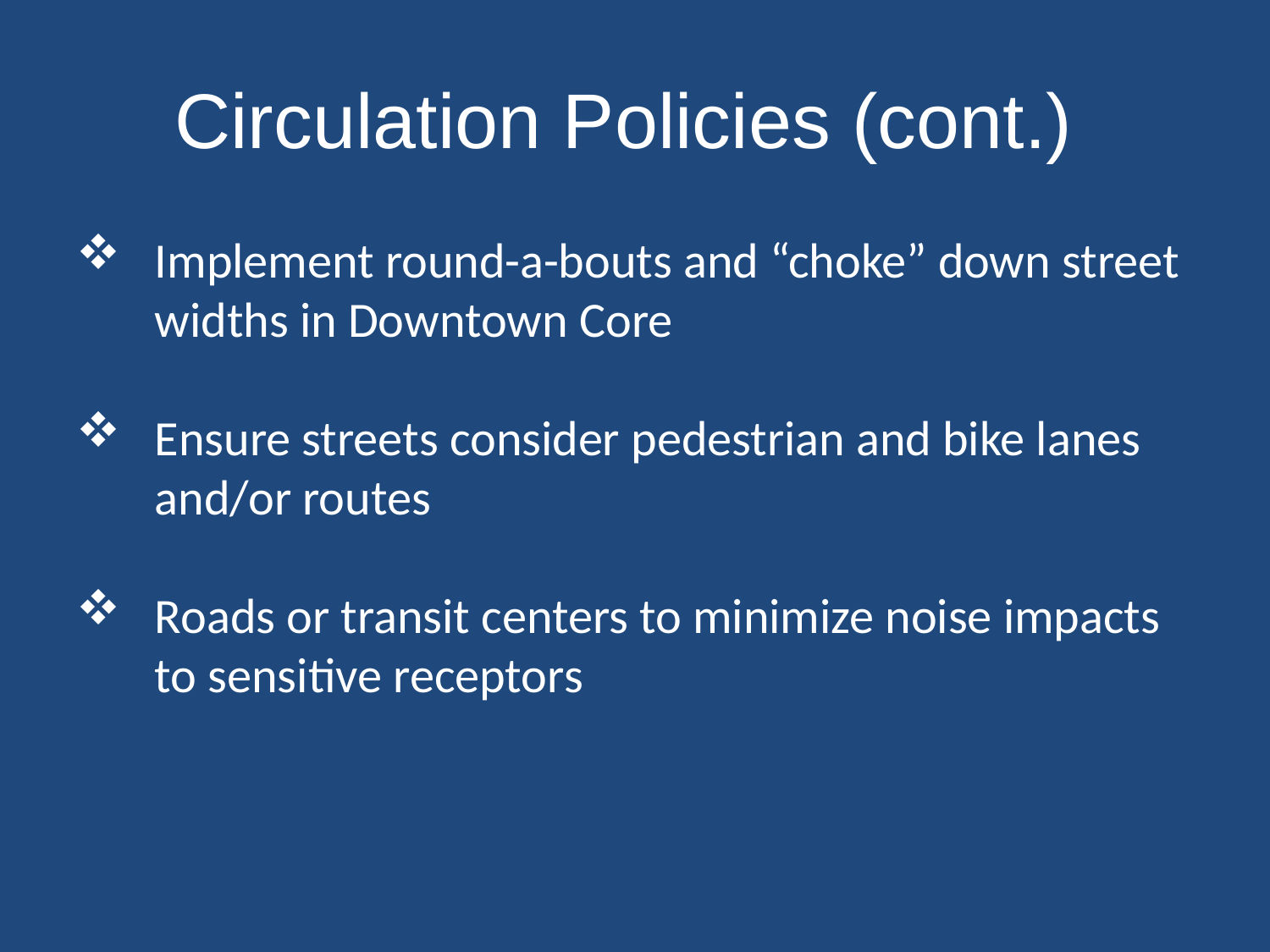

# Circulation Policies (cont.)
Implement round-a-bouts and “choke” down street widths in Downtown Core

Ensure streets consider pedestrian and bike lanes and/or routes

Roads or transit centers to minimize noise impacts to sensitive receptors